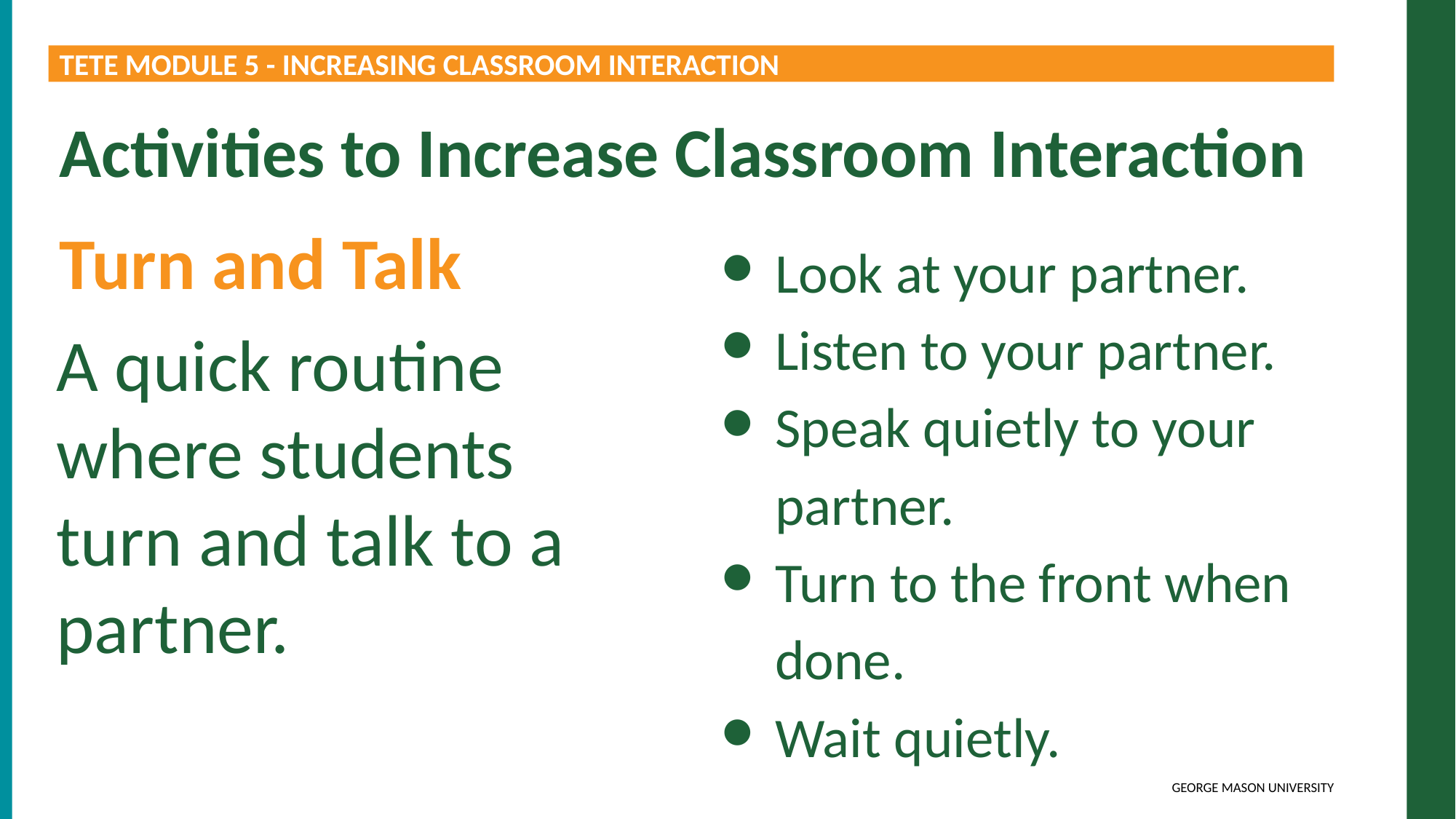

TETE MODULE 5 - INCREASING CLASSROOM INTERACTION
Activities to Increase Classroom Interaction

Turn and Talk

Look at your partner.
Listen to your partner.
Speak quietly to your partner.
Turn to the front when done.
Wait quietly.
A quick routine where students turn and talk to a partner.